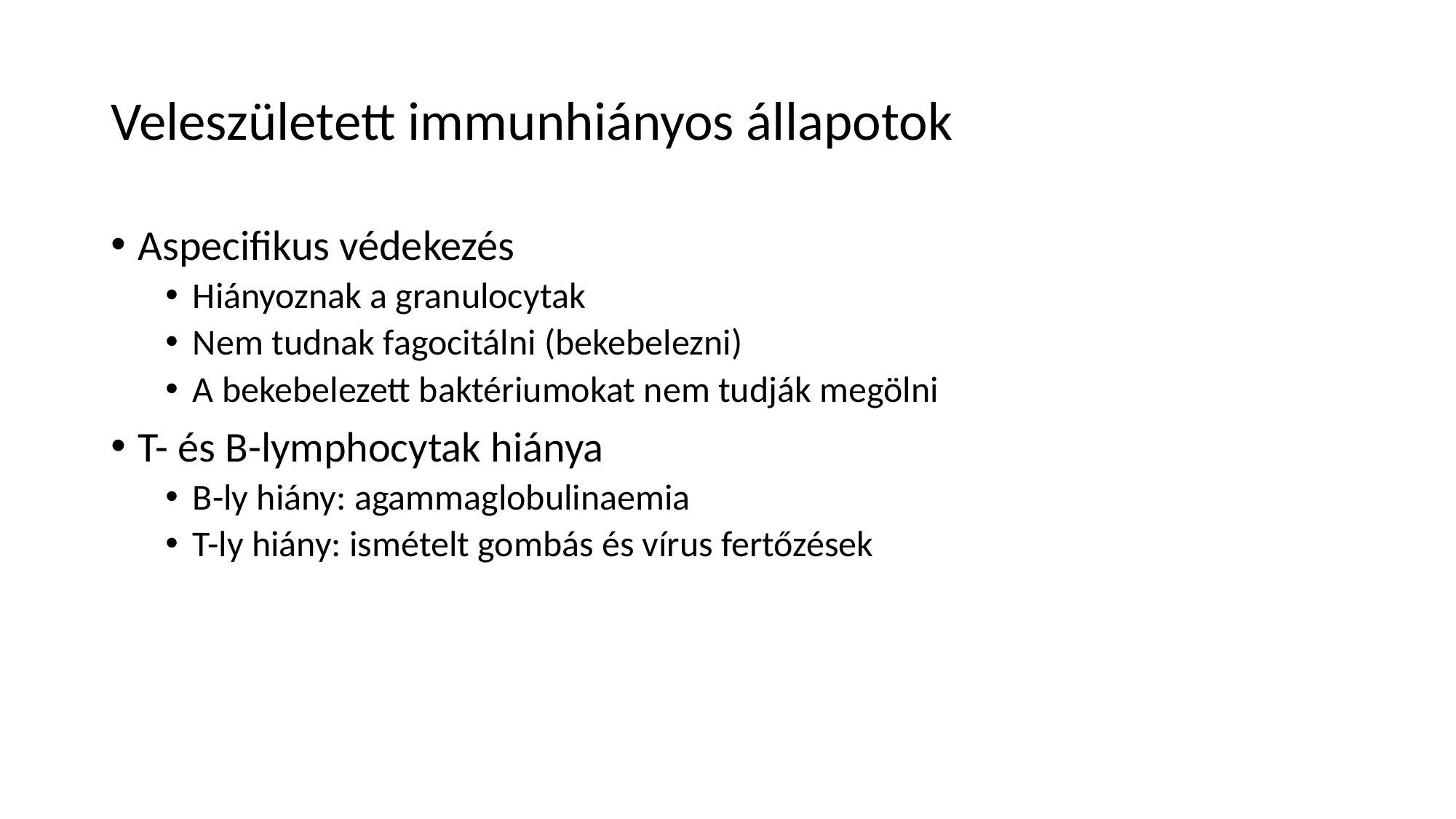

# Veleszületett immunhiányos állapotok
Aspecifikus védekezés
Hiányoznak a granulocytak
Nem tudnak fagocitálni (bekebelezni)
A bekebelezett baktériumokat nem tudják megölni
T- és B-lymphocytak hiánya
B-ly hiány: agammaglobulinaemia
T-ly hiány: ismételt gombás és vírus fertőzések